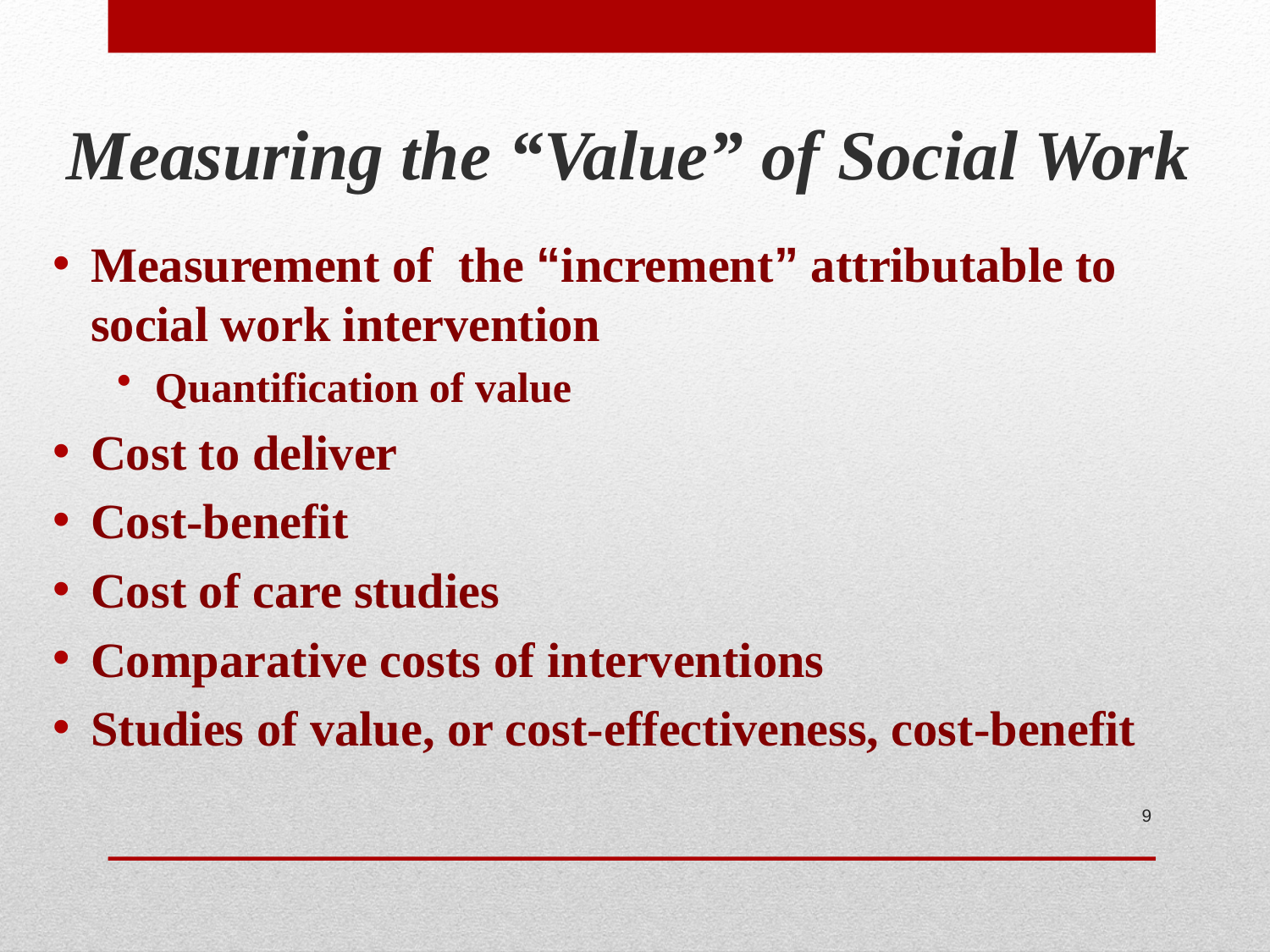

Measuring the “Value” of Social Work

Measurement of  the “increment” attributable to social work intervention
Quantification of value
Cost to deliver
Cost-benefit
Cost of care studies
Comparative costs of interventions
Studies of value, or cost-effectiveness, cost-benefit

9